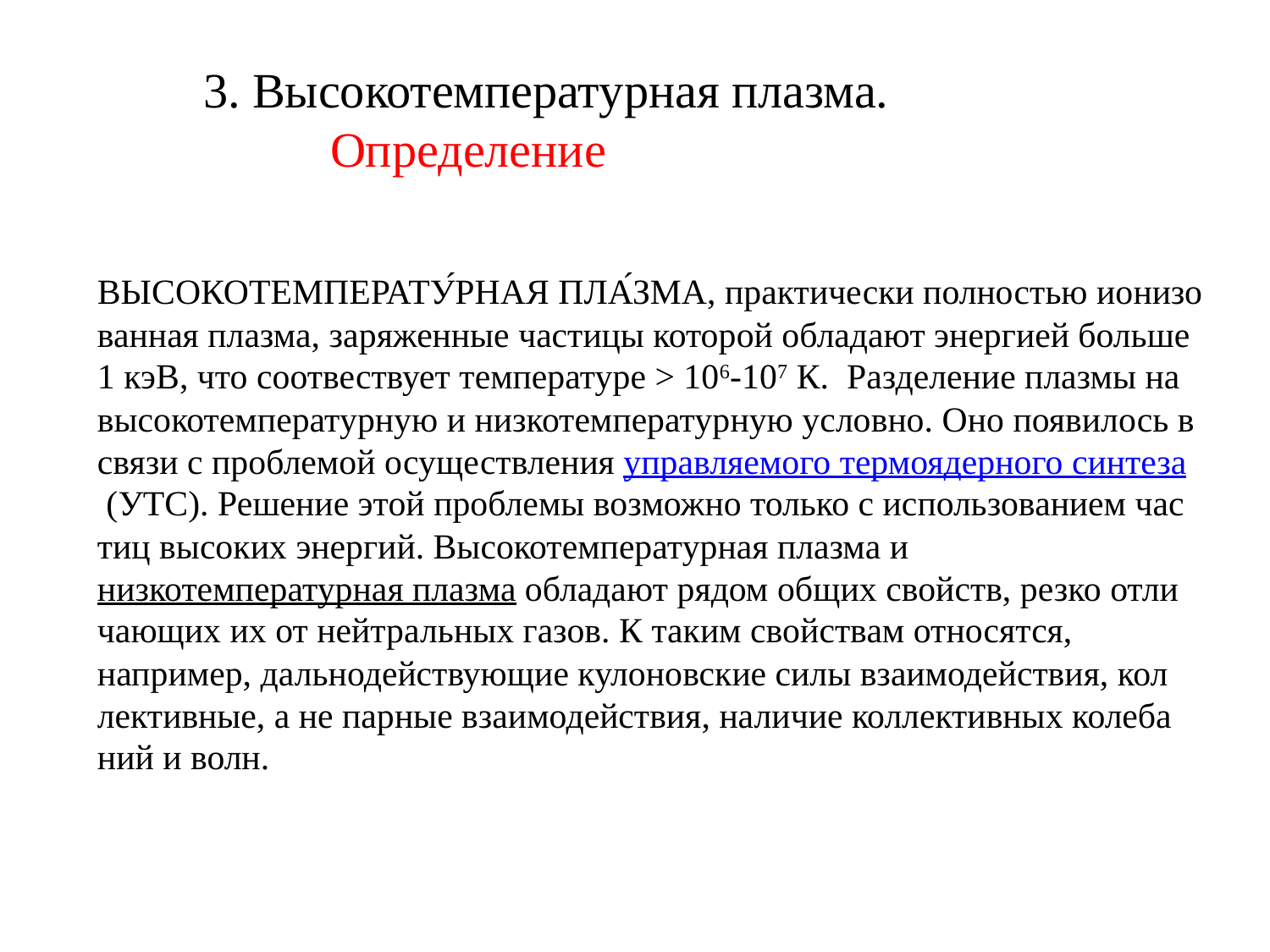

# 3. Высокотемпературная плазма. Определение
ВЫСОКОТЕМПЕРАТУ́РНАЯ ПЛА́ЗМА, прак­ти­че­ски пол­но­стью ио­ни­зо­ван­ная плаз­ма, за­ря­жен­ные час­ти­цы ко­то­рой об­ла­да­ют энер­ги­ей боль­ше 1 кэВ, что соотвествует температуре > 106-107 К.  Раз­де­ле­ние плаз­мы на вы­со­ко­тем­пе­ра­тур­ную и низ­ко­тем­пе­ра­тур­ную ус­лов­но. Оно по­яви­лось в свя­зи с про­бле­мой осу­ще­ст­в­ления управ­ляе­мо­го тер­мо­ядер­но­го син­те­за (УТС). Ре­ше­ние этой про­бле­мы воз­мож­но толь­ко с ис­поль­зо­ва­ни­ем час­тиц вы­со­ких энер­гий. Высокотемпературная плазма и низ­ко­тем­пе­ра­тур­ная плаз­ма об­ла­да­ют ря­дом об­щих свойств, рез­ко от­ли­чаю­щих их от ней­траль­ных га­зов. К та­ким свой­ст­вам от­но­сят­ся, например, даль­но­дей­ст­вую­щие ку­ло­нов­ские си­лы взаи­мо­дей­ст­вия, кол­лек­тив­ные, а не пар­ные взаи­мо­дей­ст­вия, на­ли­чие кол­лек­тив­ных ко­ле­ба­ний и волн.